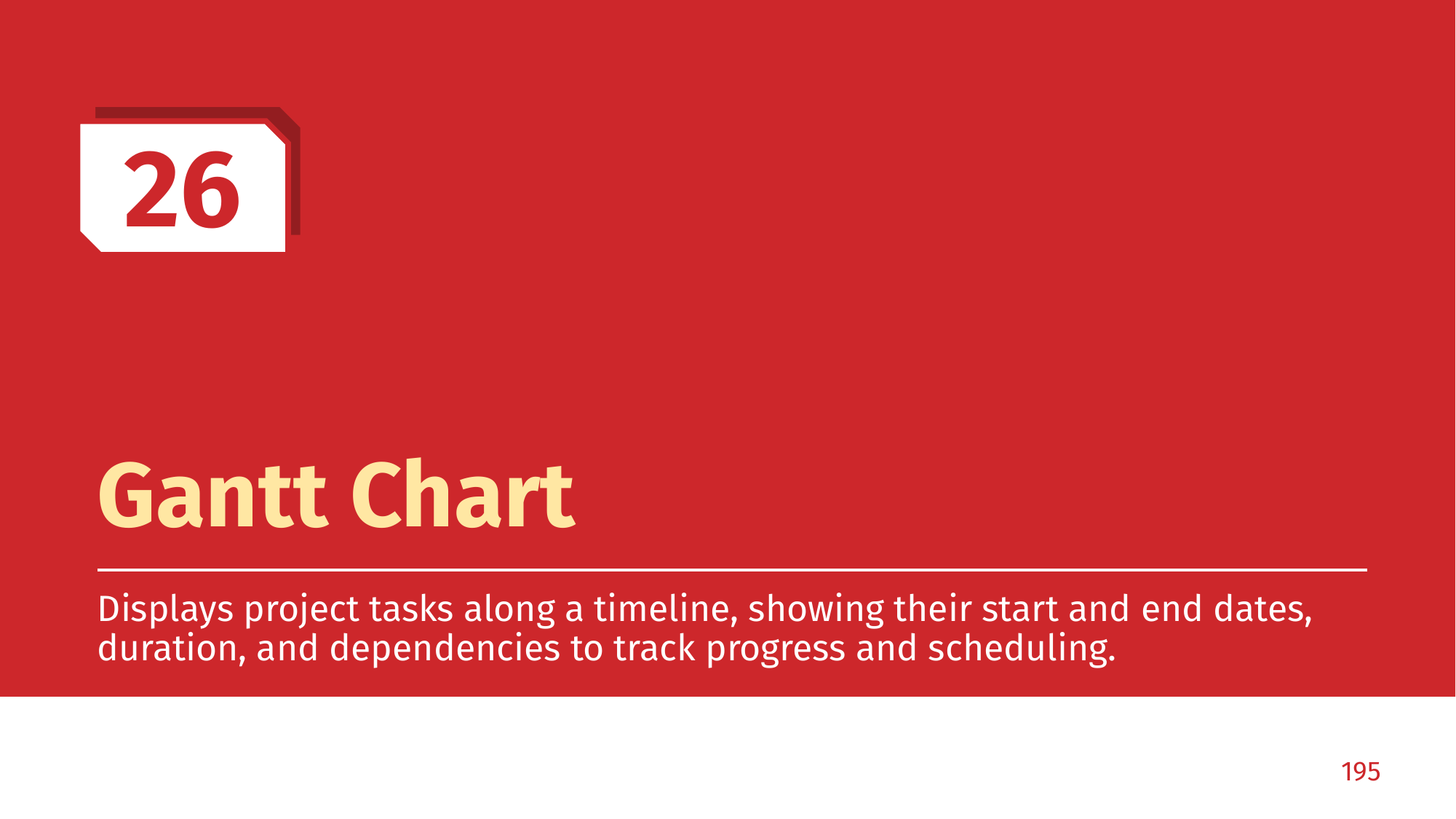

26
# Gantt Chart
Displays project tasks along a timeline, showing their start and end dates, duration, and dependencies to track progress and scheduling.
195